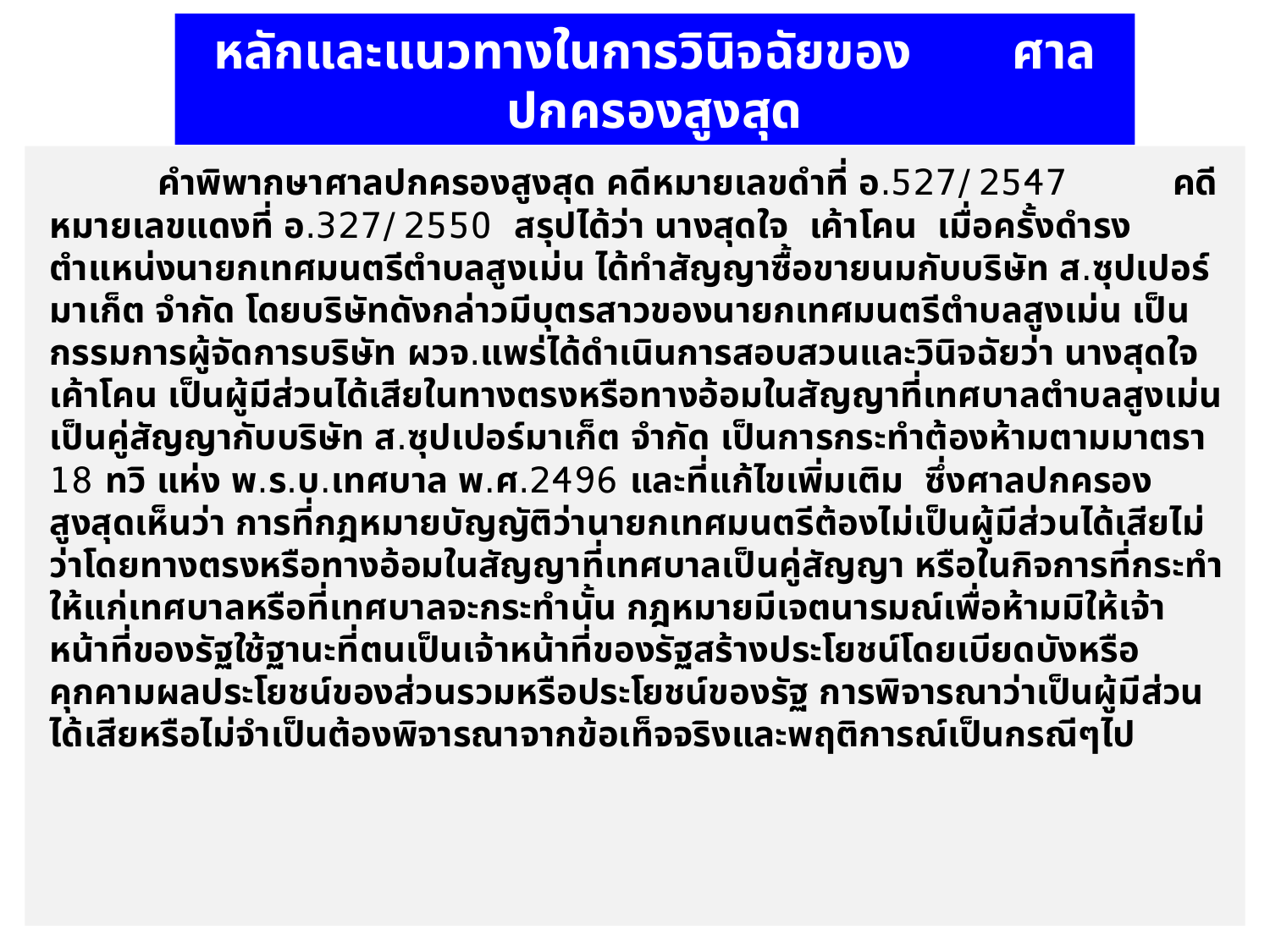

หลักและแนวทางในการวินิจฉัยของ       ศาลปกครองสูงสุด
           คำพิพากษาศาลปกครองสูงสุด คดีหมายเลขดำที่ อ.527/2547          คดีหมายเลขแดงที่ อ.327/2550  สรุปได้ว่า นางสุดใจ  เค้าโคน  เมื่อครั้งดำรงตำแหน่งนายกเทศมนตรีตำบลสูงเม่น ได้ทำสัญญาซื้อขายนมกับบริษัท ส.ซุปเปอร์มาเก็ต จำกัด โดยบริษัทดังกล่าวมีบุตรสาวของนายกเทศมนตรีตำบลสูงเม่น เป็นกรรมการผู้จัดการบริษัท ผวจ.แพร่ได้ดำเนินการสอบสวนและวินิจฉัยว่า นางสุดใจ  เค้าโคน เป็นผู้มีส่วนได้เสียในทางตรงหรือทางอ้อมในสัญญาที่เทศบาลตำบลสูงเม่นเป็นคู่สัญญากับบริษัท ส.ซุปเปอร์มาเก็ต จำกัด เป็นการกระทำต้องห้ามตามมาตรา 18 ทวิ แห่ง พ.ร.บ.เทศบาล พ.ศ.2496 และที่แก้ไขเพิ่มเติม  ซึ่งศาลปกครองสูงสุดเห็นว่า การที่กฎหมายบัญญัติว่านายกเทศมนตรีต้องไม่เป็นผู้มีส่วนได้เสียไม่ว่าโดยทางตรงหรือทางอ้อมในสัญญาที่เทศบาลเป็นคู่สัญญา หรือในกิจการที่กระทำให้แก่เทศบาลหรือที่เทศบาลจะกระทำนั้น กฎหมายมีเจตนารมณ์เพื่อห้ามมิให้เจ้าหน้าที่ของรัฐใช้ฐานะที่ตนเป็นเจ้าหน้าที่ของรัฐสร้างประโยชน์โดยเบียดบังหรือคุกคามผลประโยชน์ของส่วนรวมหรือประโยชน์ของรัฐ การพิจารณาว่าเป็นผู้มีส่วนได้เสียหรือไม่จำเป็นต้องพิจารณาจากข้อเท็จจริงและพฤติการณ์เป็นกรณีๆไป